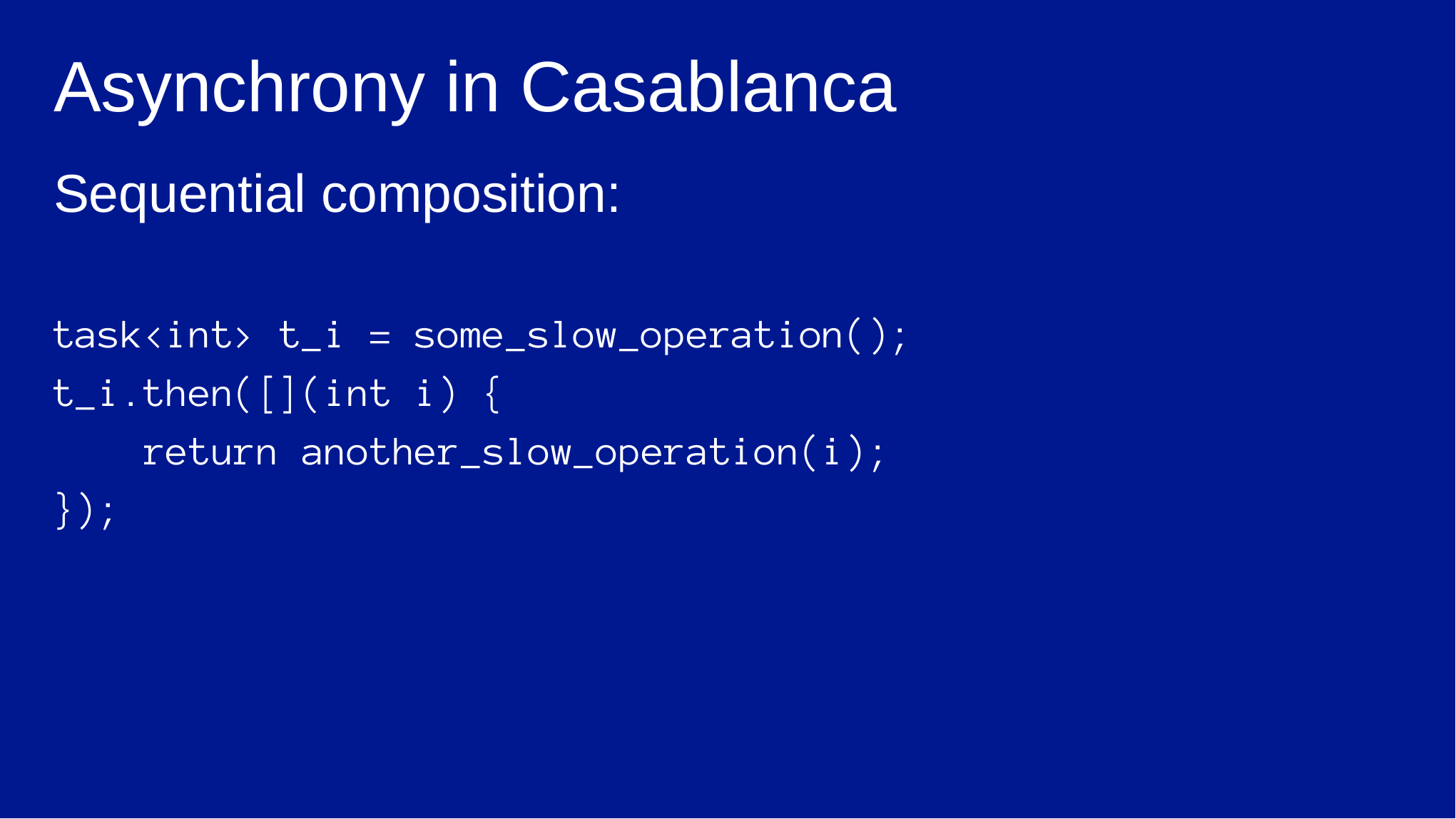

# Asynchrony in Casablanca
Sequential composition:

task<int> t_i = some_slow_operation();
t_i.then([](int i) {
    return another_slow_operation(i);
});